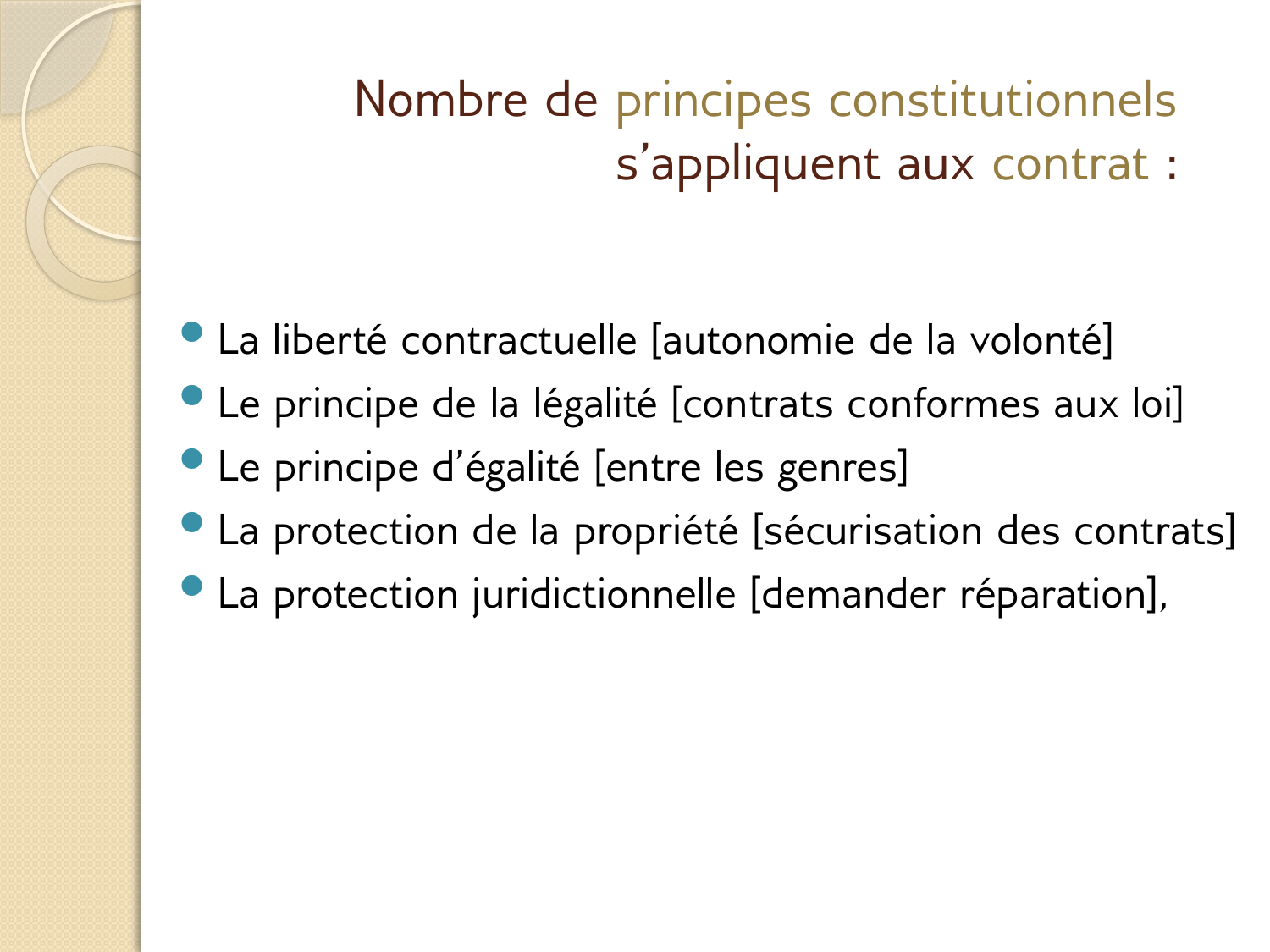

# Nombre de principes constitutionnels s’appliquent aux contrat :
La liberté contractuelle [autonomie de la volonté]
Le principe de la légalité [contrats conformes aux loi]
Le principe d’égalité [entre les genres]
La protection de la propriété [sécurisation des contrats]
La protection juridictionnelle [demander réparation],